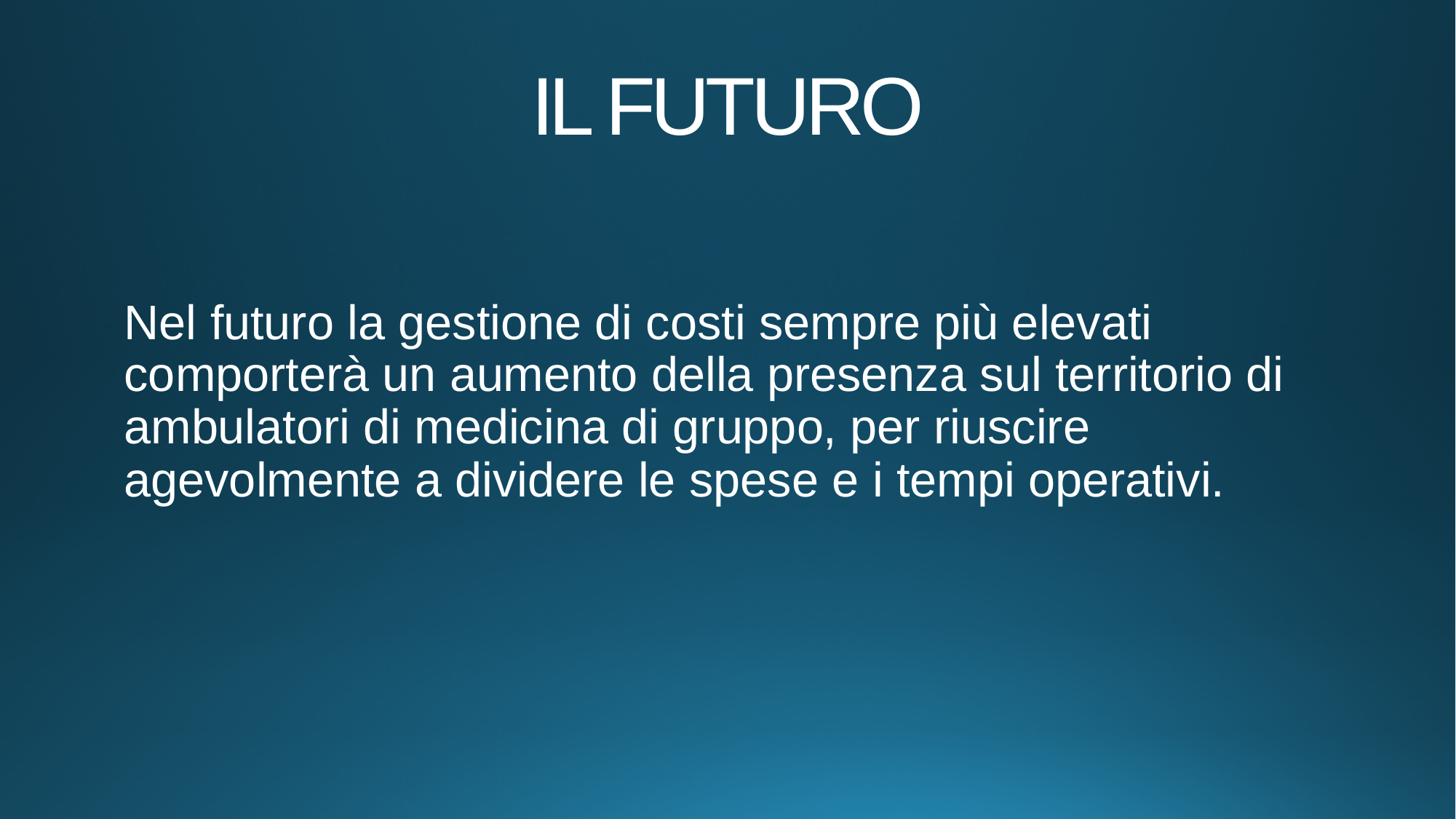

# IL FUTURO
Nel futuro la gestione di costi sempre più elevati comporterà un aumento della presenza sul territorio di ambulatori di medicina di gruppo, per riuscire agevolmente a dividere le spese e i tempi operativi.